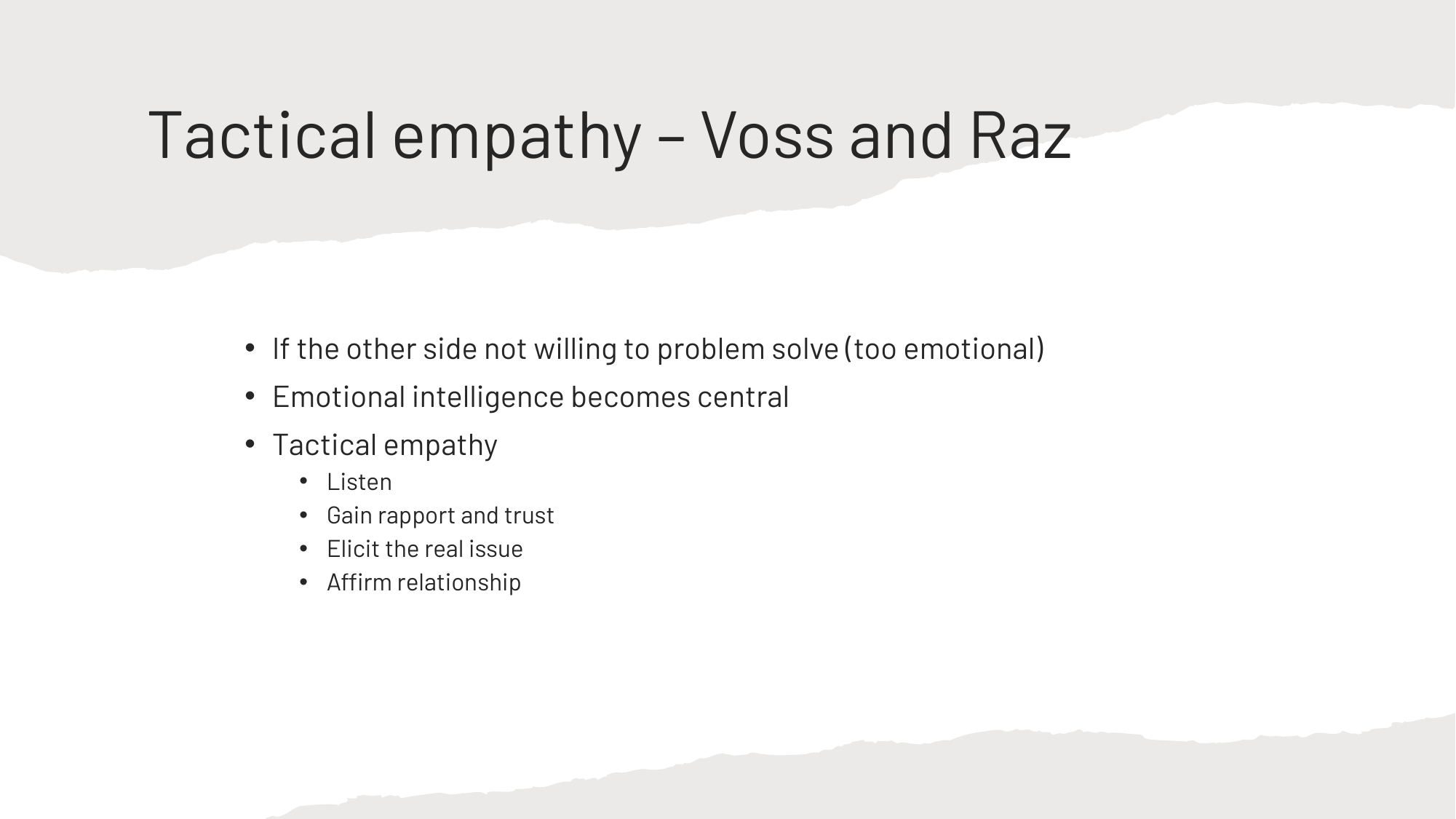

# Tactical empathy – Voss and Raz
If the other side not willing to problem solve (too emotional)
Emotional intelligence becomes central
Tactical empathy
Listen
Gain rapport and trust
Elicit the real issue
Affirm relationship